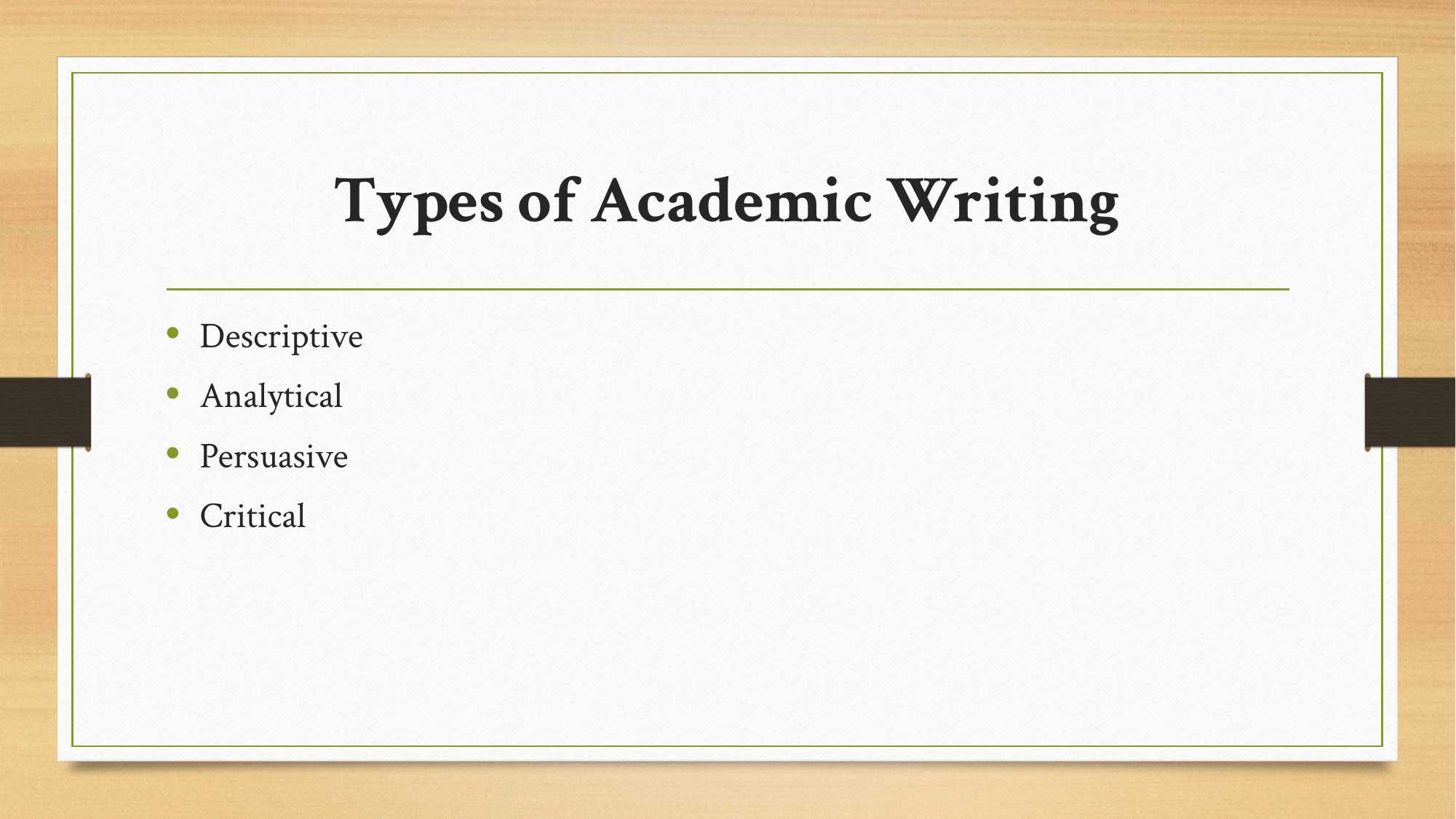

# Types of Academic Writing
Descriptive
Analytical
Persuasive
Critical